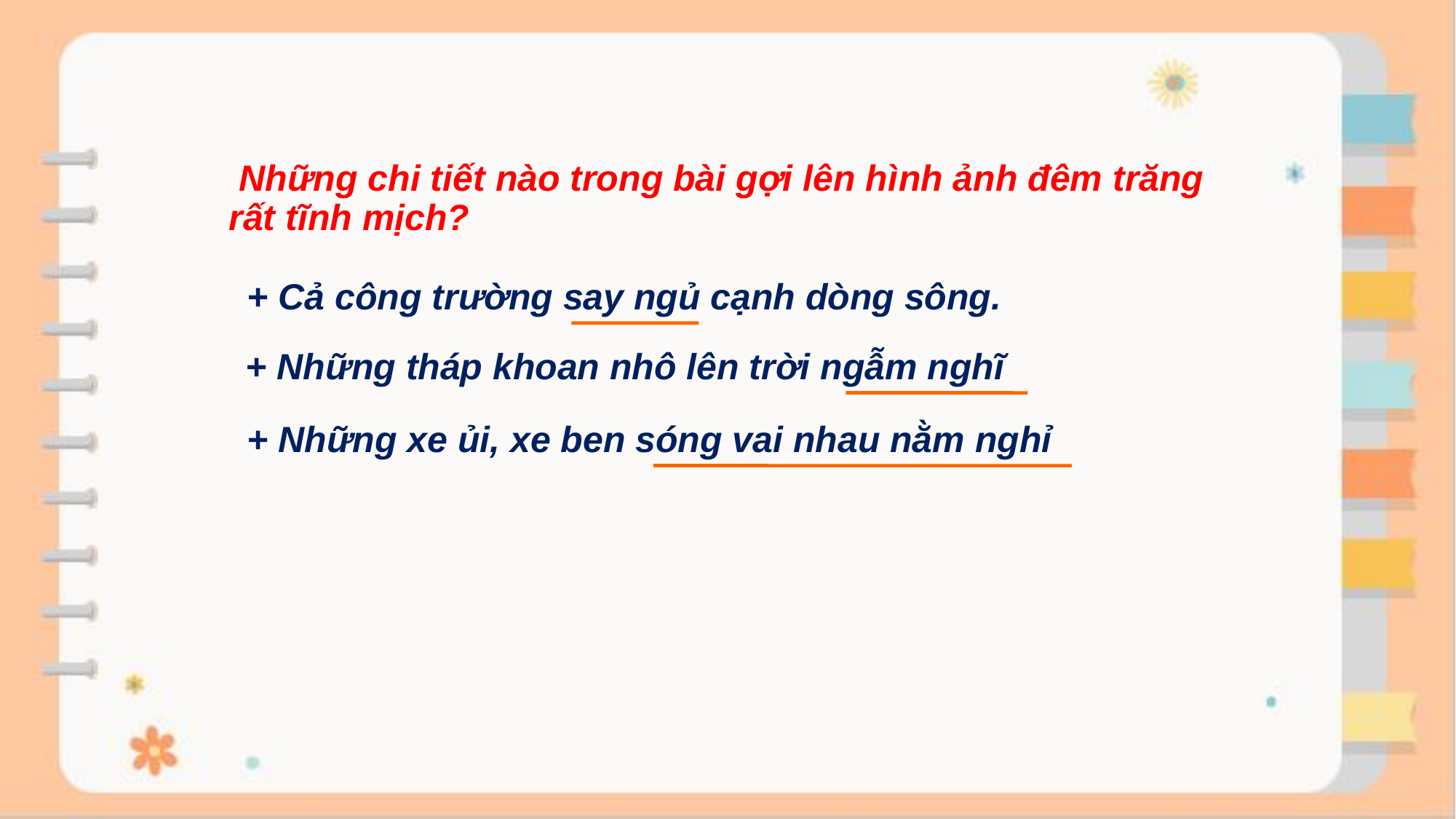

Những chi tiết nào trong bài gợi lên hình ảnh đêm trăng rất tĩnh mịch?
+ Cả công trường say ngủ cạnh dòng sông.

+ Những tháp khoan nhô lên trời ngẫm nghĩ

+ Những xe ủi, xe ben sóng vai nhau nằm nghỉ